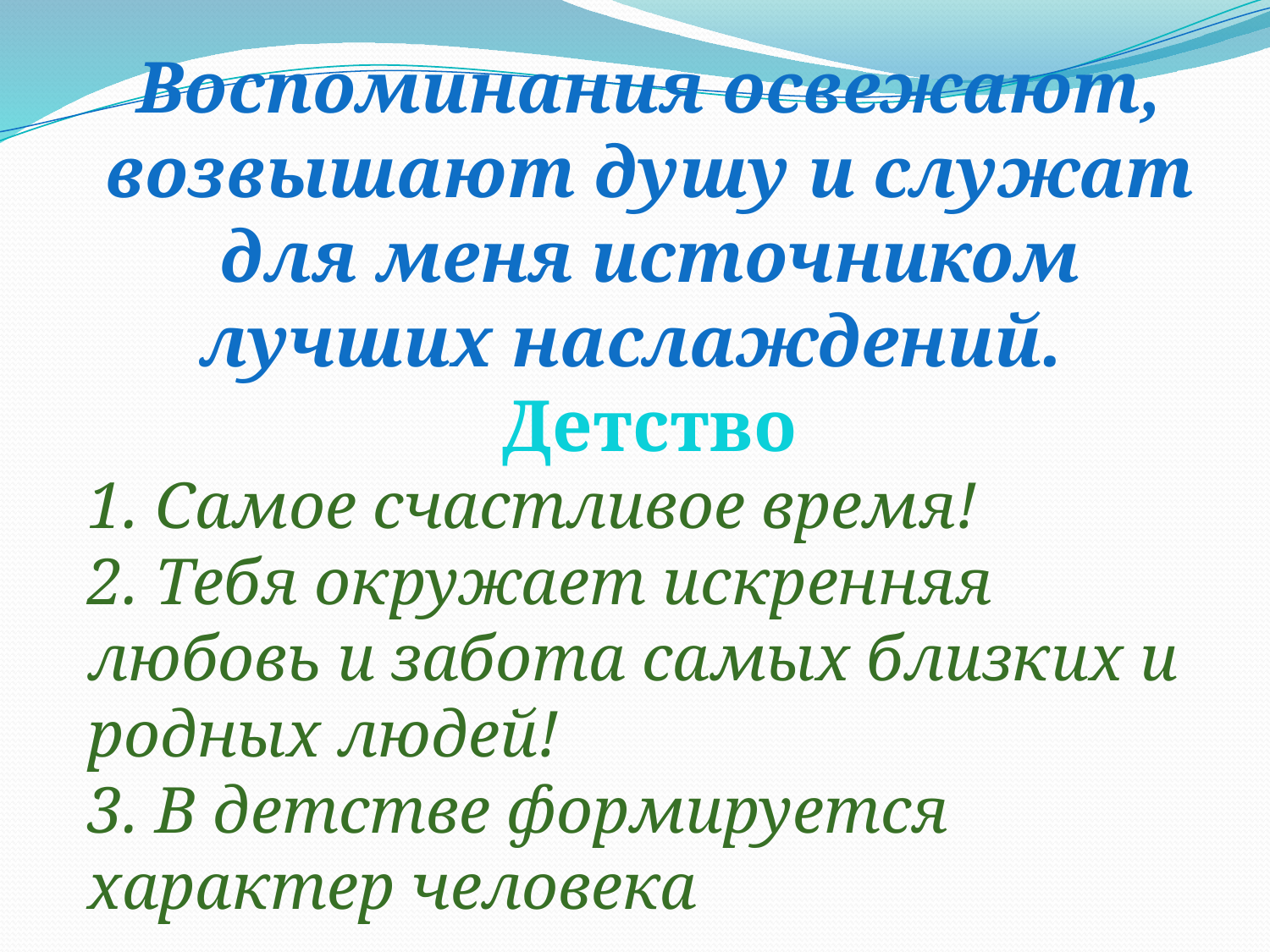

Воспоминания освежают, возвышают душу и служат для меня источником лучших наслаждений.
Детство
1. Самое счастливое время!
2. Тебя окружает искренняя любовь и забота самых близких и родных людей!
3. В детстве формируется характер человека